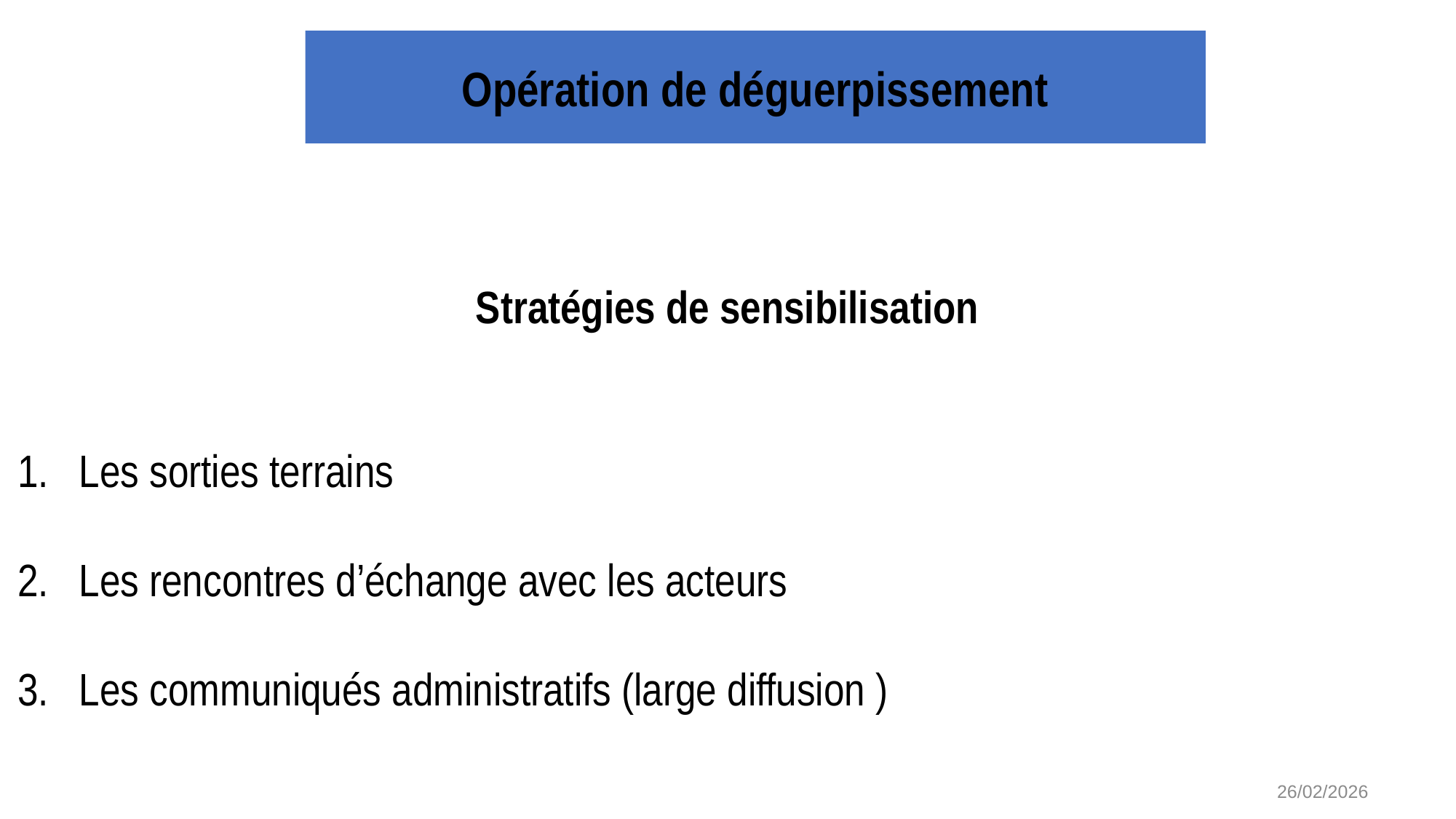

Opération de déguerpissement

Stratégies de sensibilisation

Les sorties terrains
Les rencontres d’échange avec les acteurs
Les communiqués administratifs (large diffusion )
26/02/2026